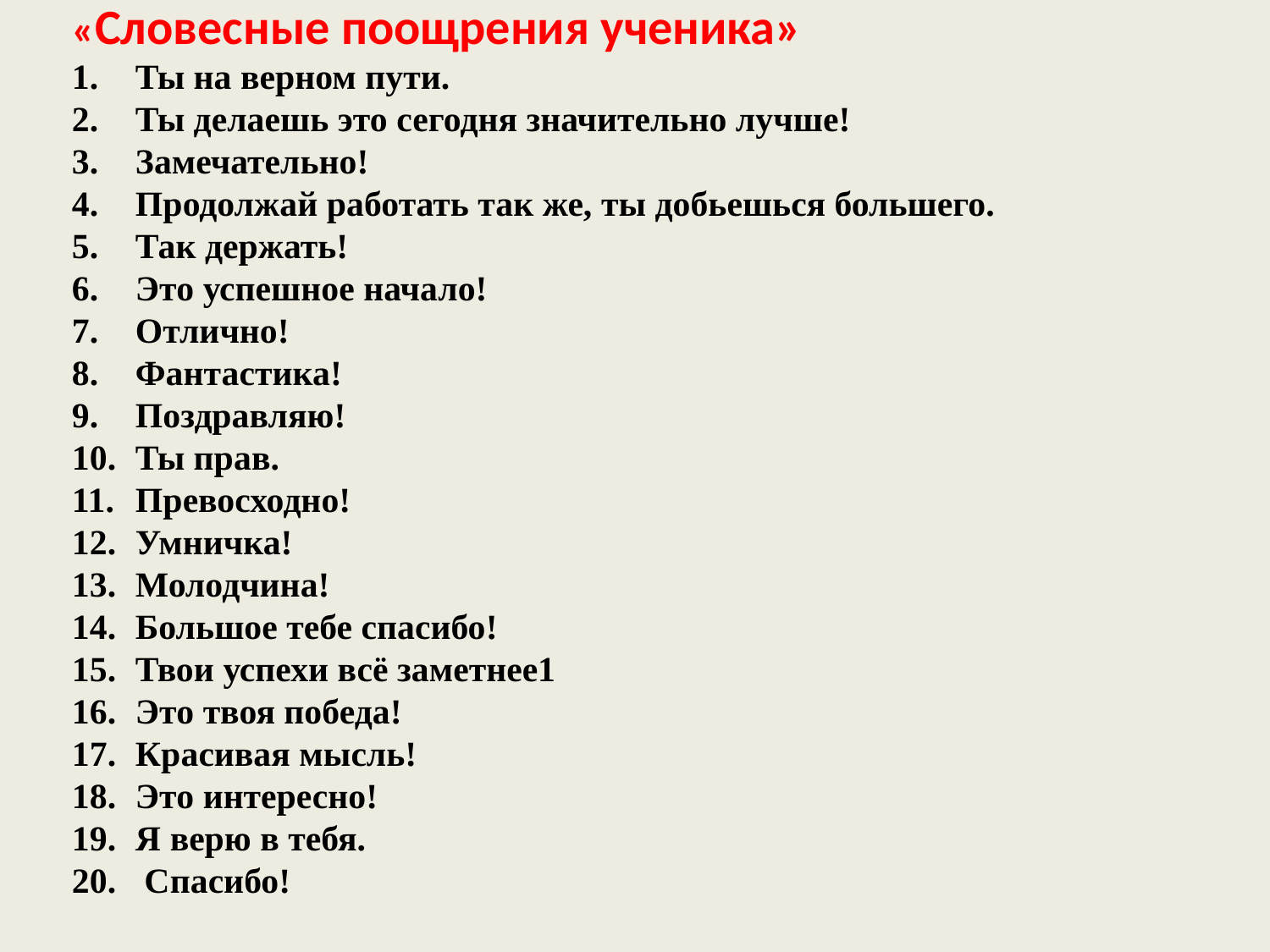

«Словесные поощрения ученика»
1.	Ты на верном пути.
2.	Ты делаешь это сегодня значительно лучше!
3.	Замечательно!
4.	Продолжай работать так же, ты добьешься большего.
5.	Так держать!
6.	Это успешное начало!
7.	Отлично!
8.	Фантастика!
9.	Поздравляю!
10.	Ты прав.
11.	Превосходно!
12.	Умничка!
13.	Молодчина!
14.	Большое тебе спасибо!
15.	Твои успехи всё заметнее1
16.	Это твоя победа!
17.	Красивая мысль!
18.	Это интересно!
19.	Я верю в тебя.
20.	 Спасибо!